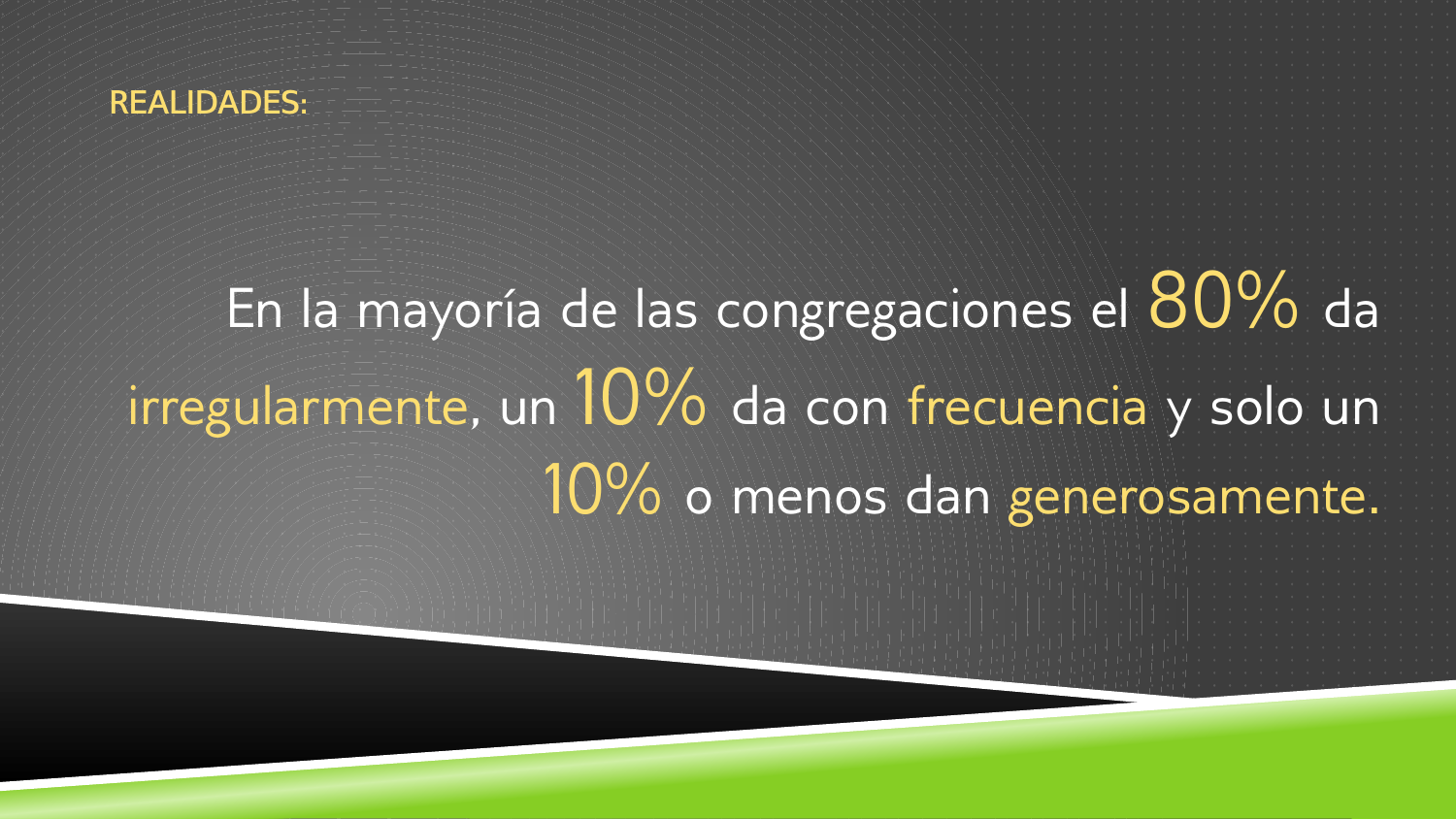

# Realidades:
En la mayoría de las congregaciones el 80% da irregularmente, un 10% da con frecuencia y solo un 10% o menos dan generosamente.